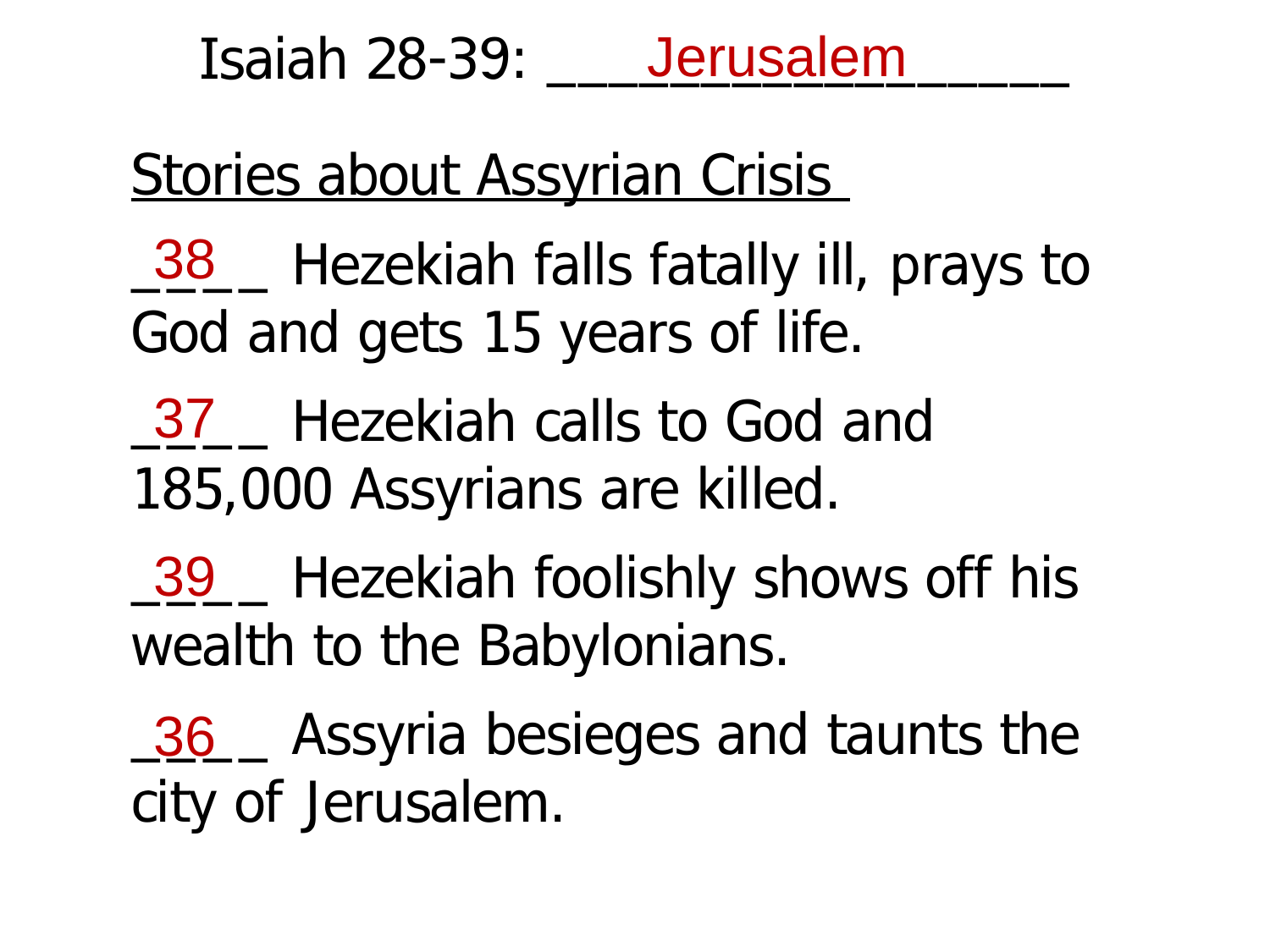

Jerusalem
# Isaiah 28-39: _________________
Stories about Assyrian Crisis
____ Hezekiah falls fatally ill, prays to God and gets 15 years of life.
____ Hezekiah calls to God and 185,000 Assyrians are killed.
____ Hezekiah foolishly shows off his wealth to the Babylonians.
____ Assyria besieges and taunts the city of Jerusalem.
38
37
39
36